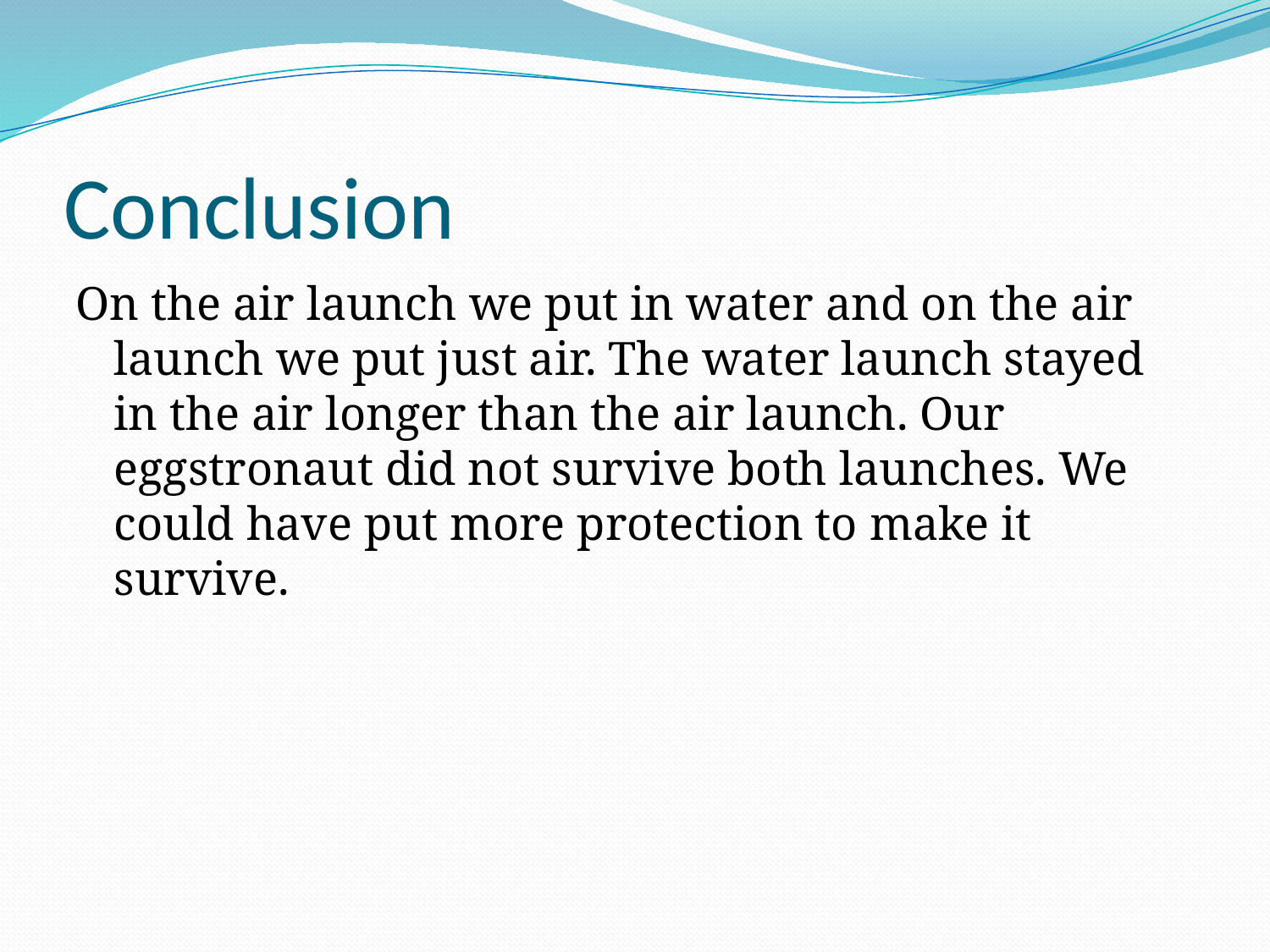

# Conclusion
On the air launch we put in water and on the air launch we put just air. The water launch stayed in the air longer than the air launch. Our eggstronaut did not survive both launches. We could have put more protection to make it survive.